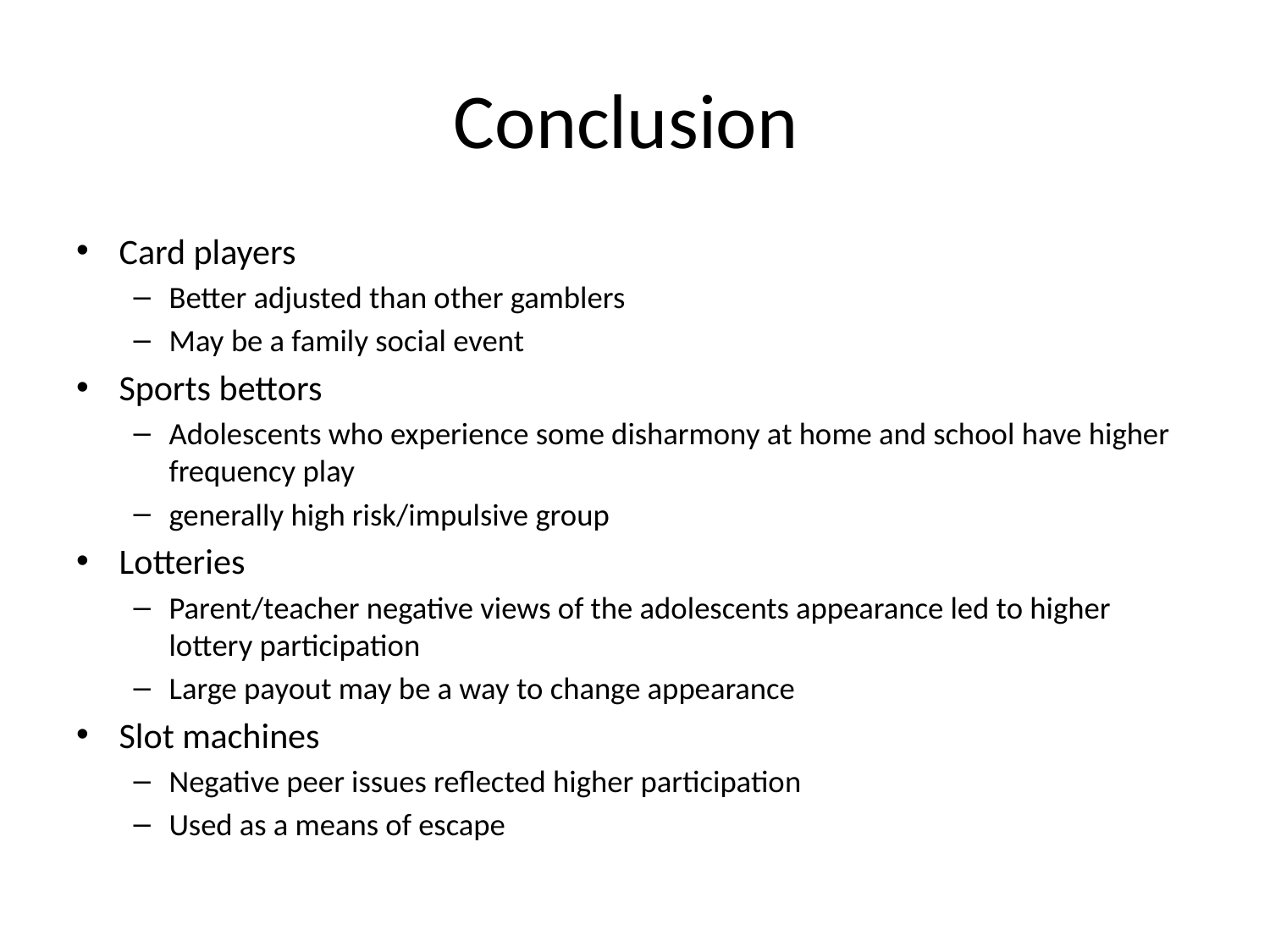

# Conclusion
Card players
Better adjusted than other gamblers
May be a family social event
Sports bettors
Adolescents who experience some disharmony at home and school have higher frequency play
generally high risk/impulsive group
Lotteries
Parent/teacher negative views of the adolescents appearance led to higher lottery participation
Large payout may be a way to change appearance
Slot machines
Negative peer issues reflected higher participation
Used as a means of escape